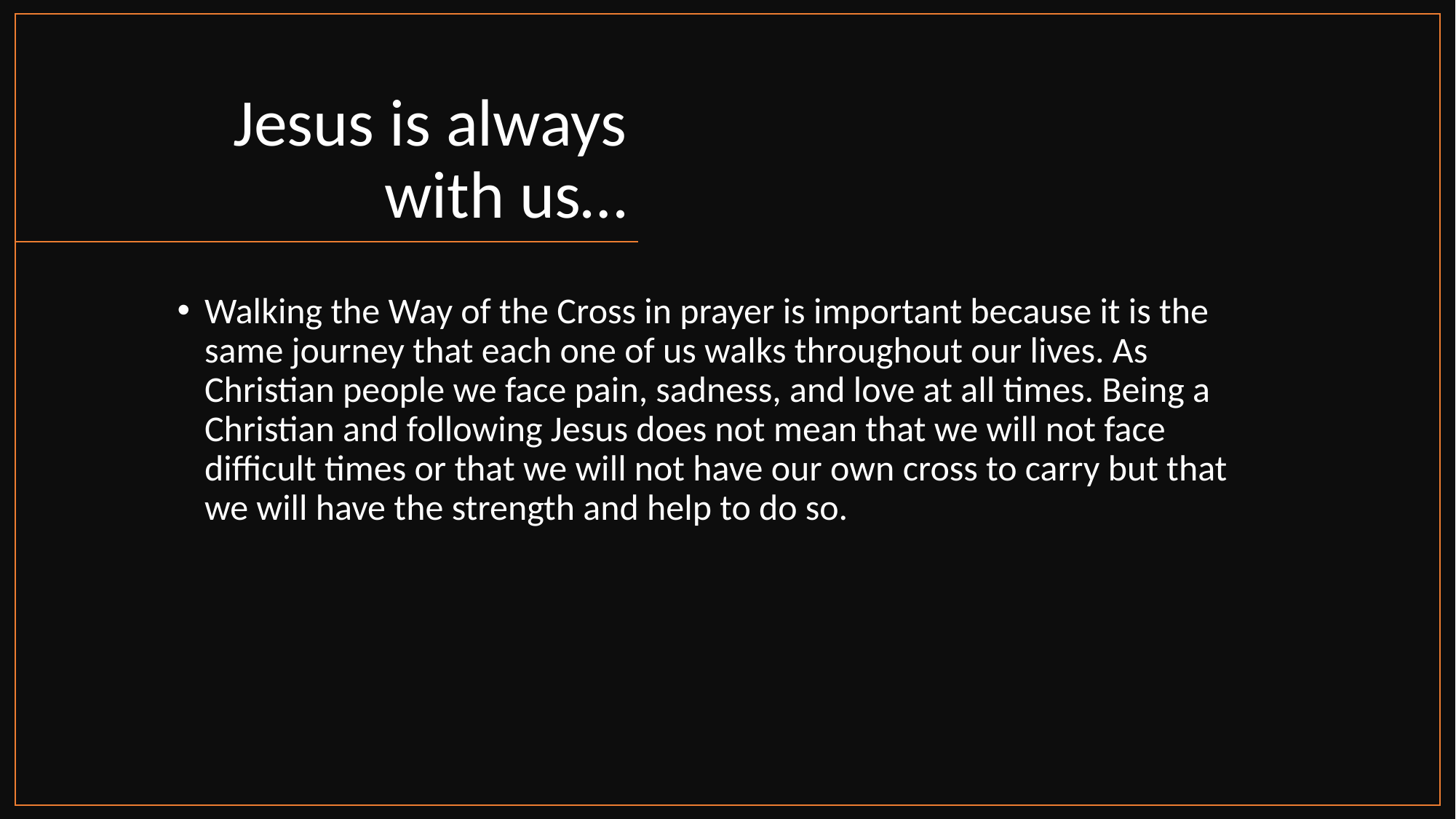

# Jesus is always with us…
Walking the Way of the Cross in prayer is important because it is the same journey that each one of us walks throughout our lives. As Christian people we face pain, sadness, and love at all times. Being a Christian and following Jesus does not mean that we will not face difficult times or that we will not have our own cross to carry but that we will have the strength and help to do so.